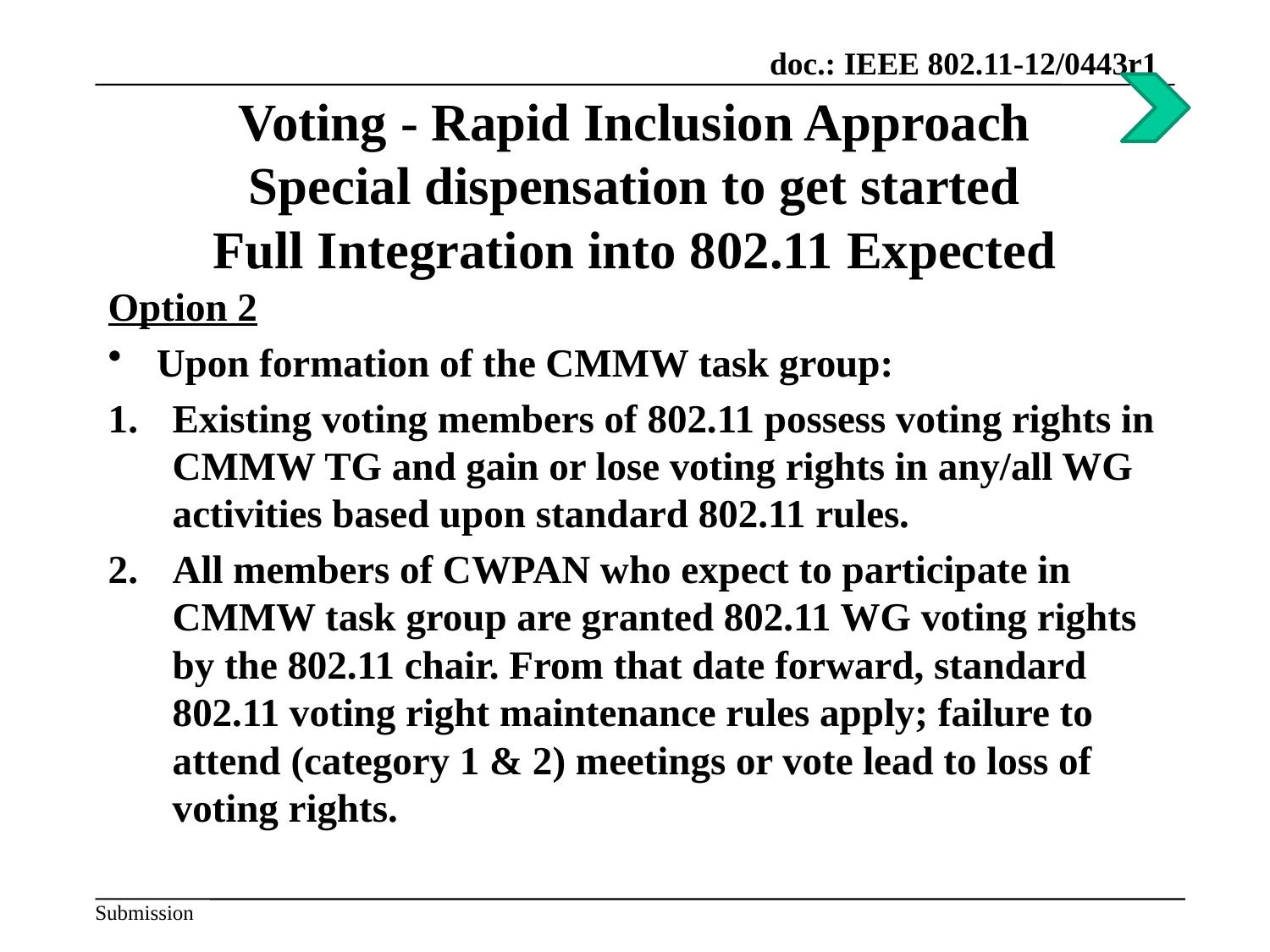

# Voting - Rapid Inclusion Approach Special dispensation to get started Full Integration into 802.11 Expected
Option 2
Upon formation of the CMMW task group:
Existing voting members of 802.11 possess voting rights in CMMW TG and gain or lose voting rights in any/all WG activities based upon standard 802.11 rules.
All members of CWPAN who expect to participate in CMMW task group are granted 802.11 WG voting rights by the 802.11 chair. From that date forward, standard 802.11 voting right maintenance rules apply; failure to attend (category 1 & 2) meetings or vote lead to loss of voting rights.